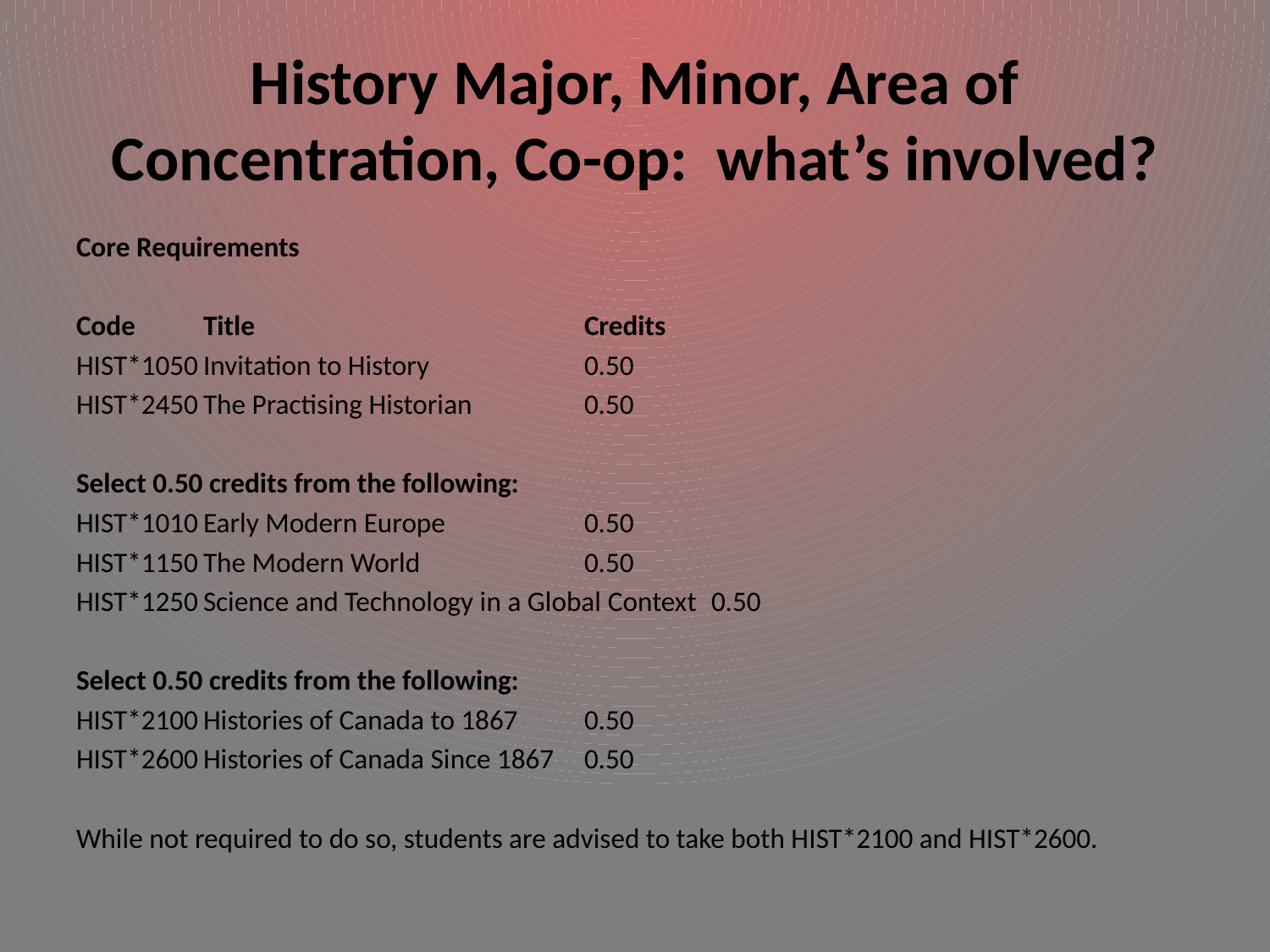

# History Major, Minor, Area of Concentration, Co-op:  what’s involved?
Core Requirements

Code	Title			Credits
HIST*1050	Invitation to History		0.50
HIST*2450	The Practising Historian	0.50

Select 0.50 credits from the following:
HIST*1010	Early Modern Europe		0.50
HIST*1150	The Modern World		0.50
HIST*1250	Science and Technology in a Global Context	0.50

Select 0.50 credits from the following:
HIST*2100	Histories of Canada to 1867	0.50
HIST*2600	Histories of Canada Since 1867	0.50

While not required to do so, students are advised to take both HIST*2100 and HIST*2600.